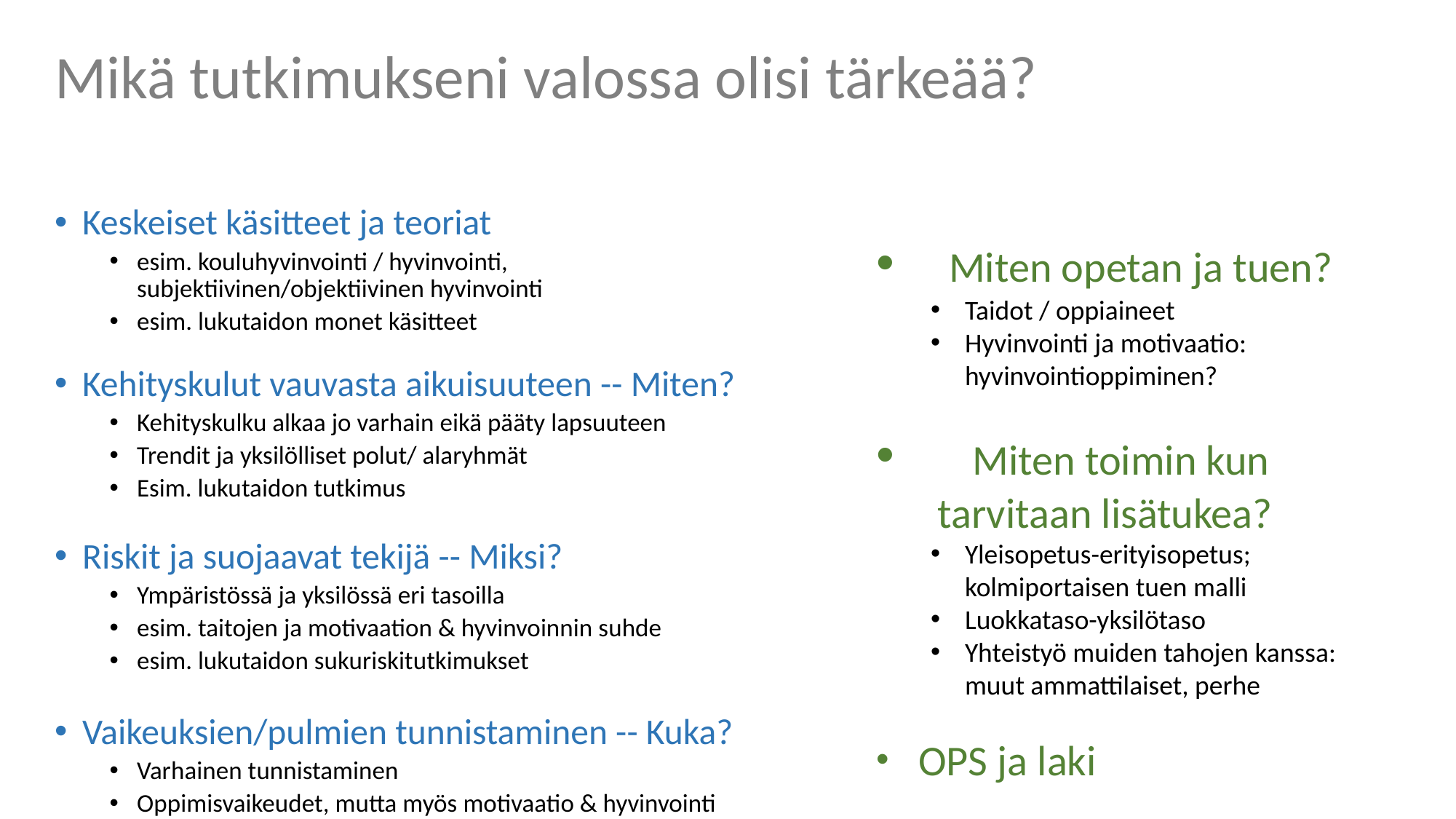

# Mikä tutkimukseni valossa olisi tärkeää?
Keskeiset käsitteet ja teoriat
esim. kouluhyvinvointi / hyvinvointi, subjektiivinen/objektiivinen hyvinvointi
esim. lukutaidon monet käsitteet

Kehityskulut vauvasta aikuisuuteen -- Miten?
Kehityskulku alkaa jo varhain eikä pääty lapsuuteen
Trendit ja yksilölliset polut/ alaryhmät
Esim. lukutaidon tutkimus

Riskit ja suojaavat tekijä -- Miksi?
Ympäristössä ja yksilössä eri tasoilla
esim. taitojen ja motivaation & hyvinvoinnin suhde
esim. lukutaidon sukuriskitutkimukset

Vaikeuksien/pulmien tunnistaminen -- Kuka?
Varhainen tunnistaminen
Oppimisvaikeudet, mutta myös motivaatio & hyvinvointi
esim. Parhiala ym 2018, Virtanen ym 2018: alaryhmät

 Miten opetan ja tuen?
Taidot / oppiaineet
Hyvinvointi ja motivaatio: hyvinvointioppiminen?

   Miten toimin kun tarvitaan lisätukea?
Yleisopetus-erityisopetus; kolmiportaisen tuen malli
Luokkataso-yksilötaso
Yhteistyö muiden tahojen kanssa: muut ammattilaiset, perhe

 OPS ja laki